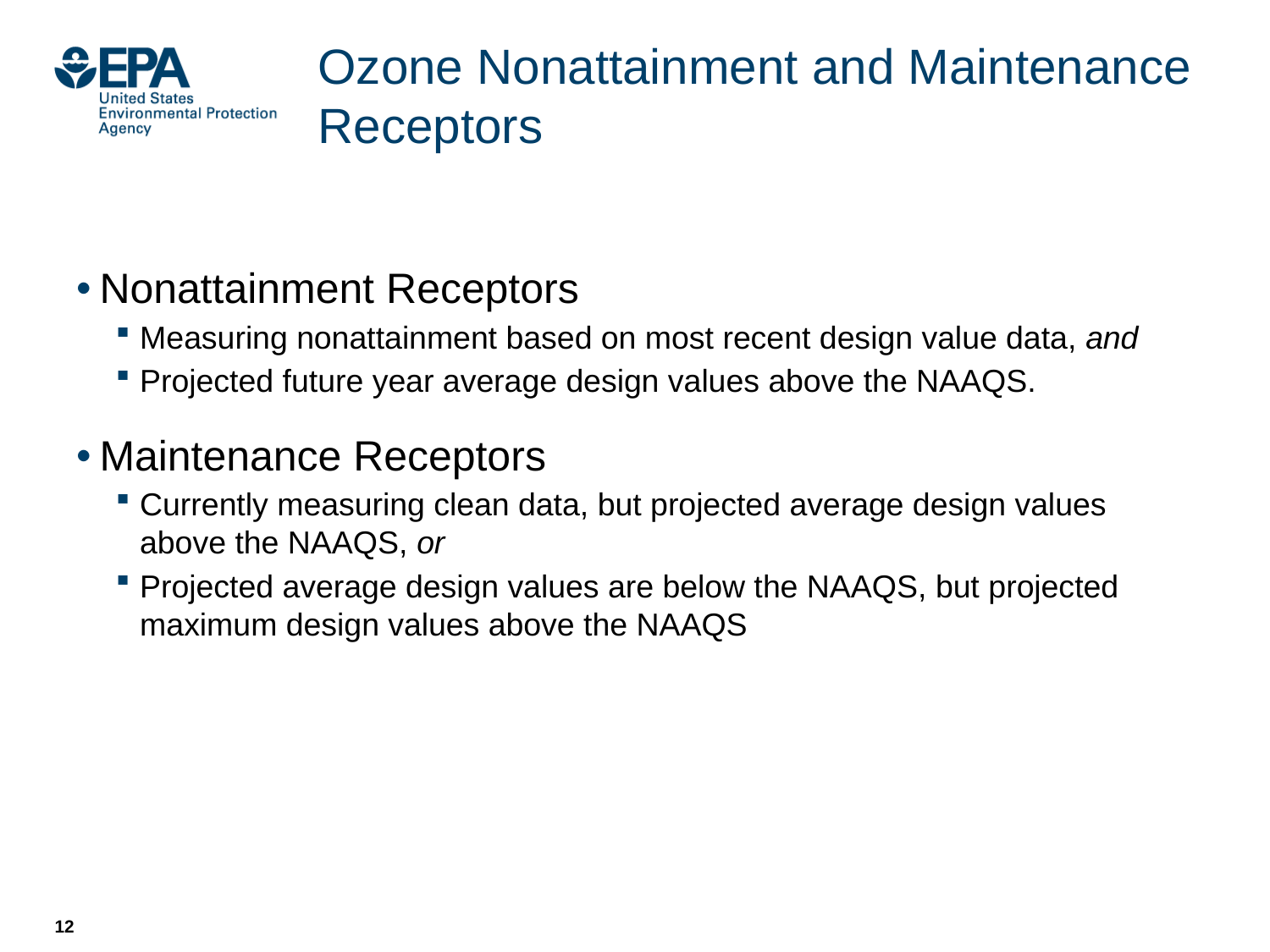

# Ozone Nonattainment and Maintenance Receptors
Nonattainment Receptors
Measuring nonattainment based on most recent design value data, and
Projected future year average design values above the NAAQS.
Maintenance Receptors
Currently measuring clean data, but projected average design values above the NAAQS, or
Projected average design values are below the NAAQS, but projected maximum design values above the NAAQS
12